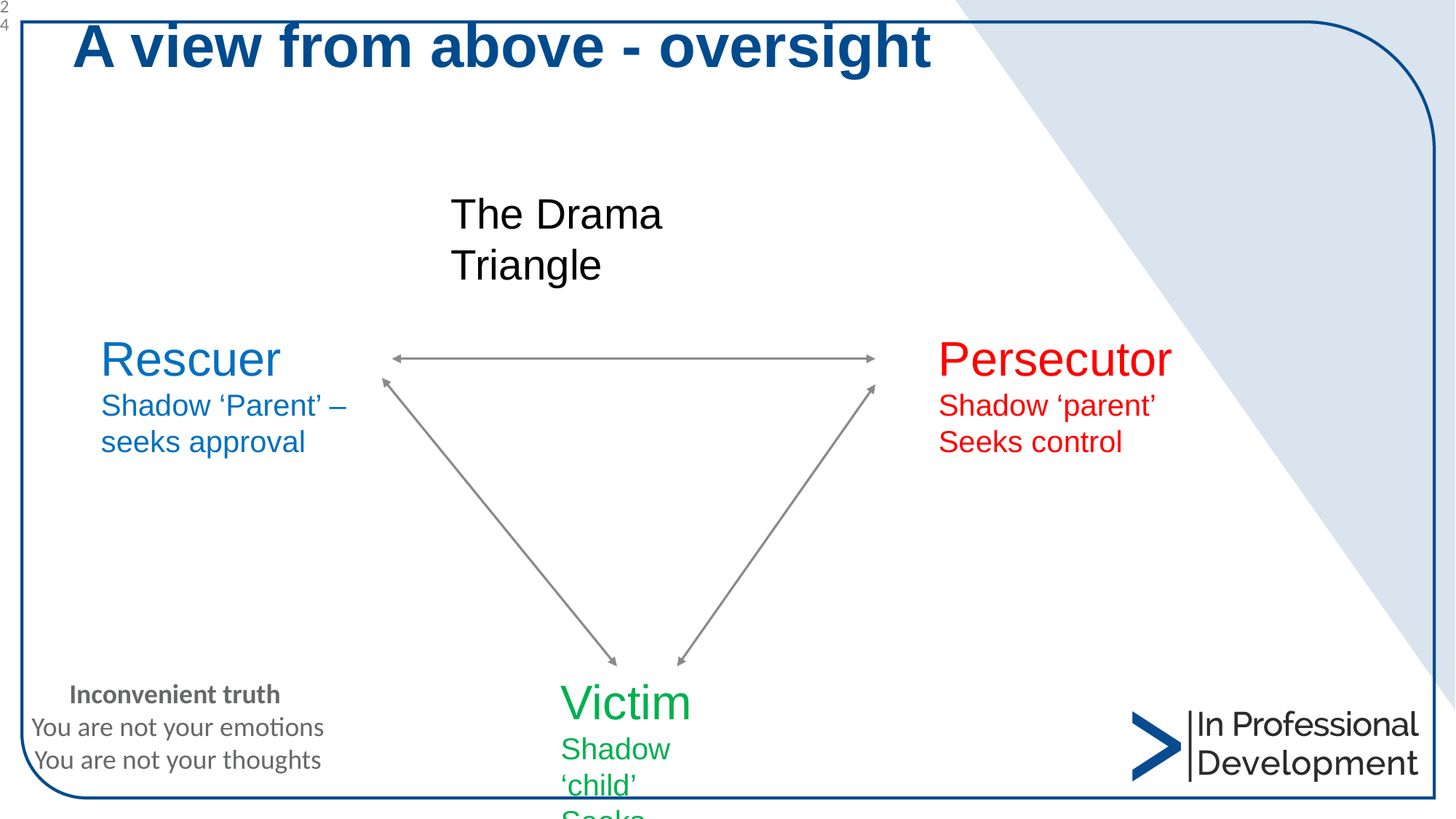

24
# A view from above - oversight

The Drama Triangle
Rescuer
Shadow ‘Parent’ – seeks approval
Persecutor
Shadow ‘parent’
Seeks control
Victim
Shadow ‘child’
Seeks security
Inconvenient truth
You are not your emotions
You are not your thoughts